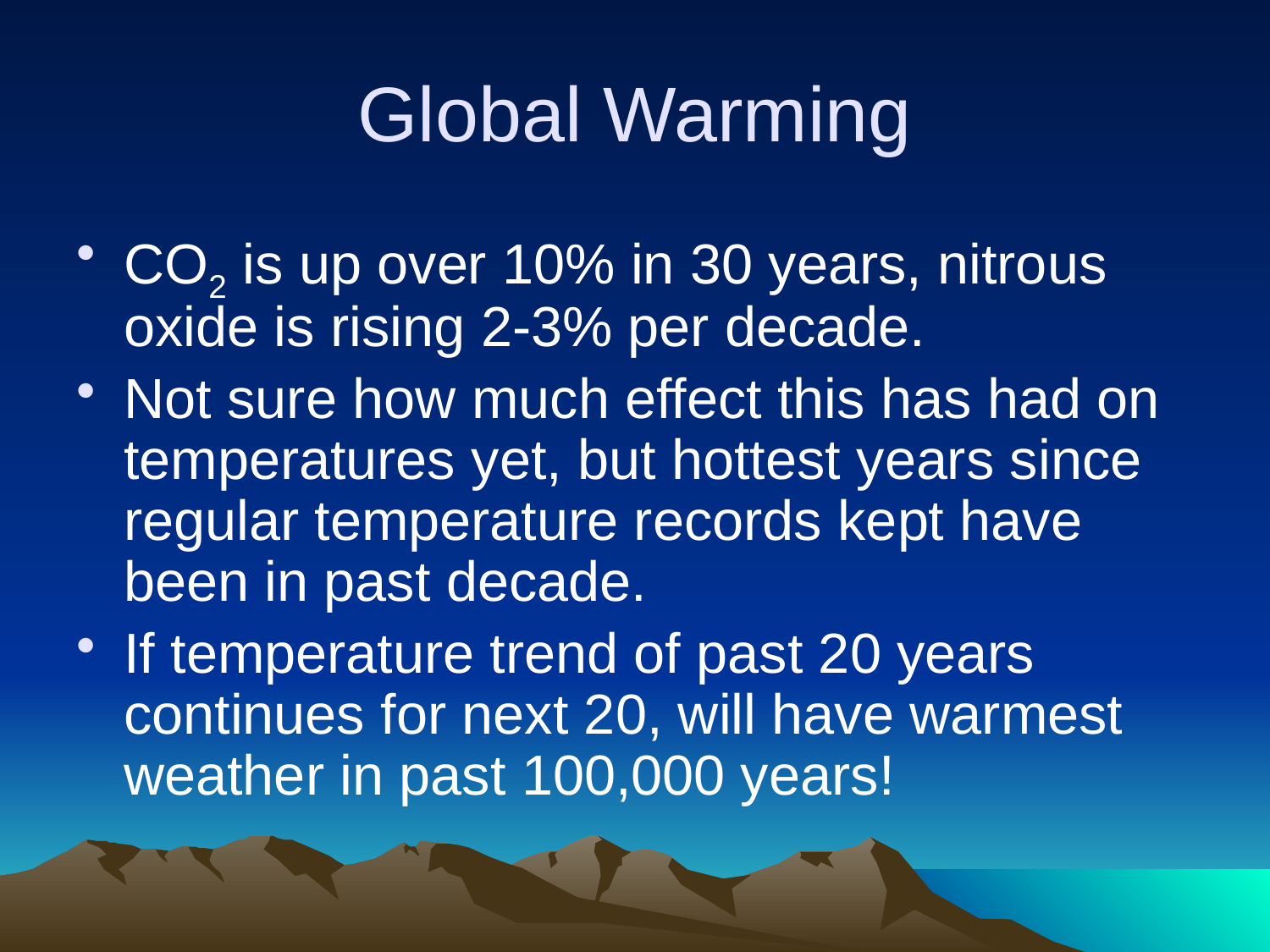

# Global Warming
CO2 is up over 10% in 30 years, nitrous oxide is rising 2-3% per decade.
Not sure how much effect this has had on temperatures yet, but hottest years since regular temperature records kept have been in past decade.
If temperature trend of past 20 years continues for next 20, will have warmest weather in past 100,000 years!